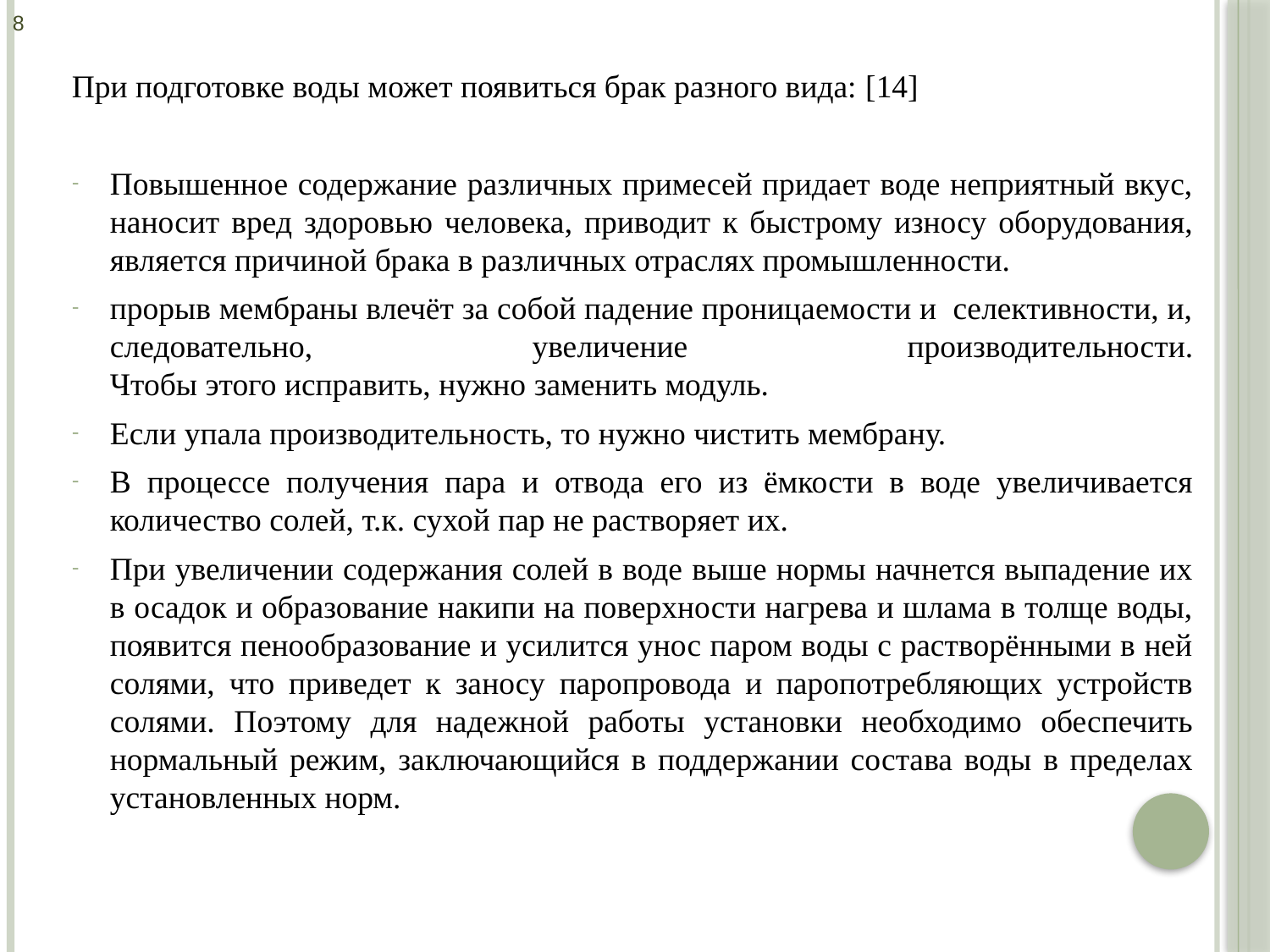

8
При подготовке воды может появиться брак разного вида: [14]

Повышенное содержание различных примесей придает воде неприятный вкус, наносит вред здоровью человека, приводит к быстрому износу оборудования, является причиной брака в различных отраслях промышленности.
прорыв мембраны влечёт за собой падение проницаемости и  селективности, и, следовательно, увеличение производительности. Чтобы этого исправить, нужно заменить модуль.
Если упала производительность, то нужно чистить мембрану.
В процессе получения пара и отвода его из ёмкости в воде увеличивается количество солей, т.к. сухой пар не растворяет их.
При увеличении содержания солей в воде выше нормы начнется выпадение их в осадок и образование накипи на поверхности нагрева и шлама в толще воды, появится пенообразование и усилится унос паром воды с растворёнными в ней солями, что приведет к заносу паропровода и паропотребляющих устройств солями. Поэтому для надежной работы установки необходимо обеспечить нормальный режим, заключающийся в поддержании состава воды в пределах установленных норм.